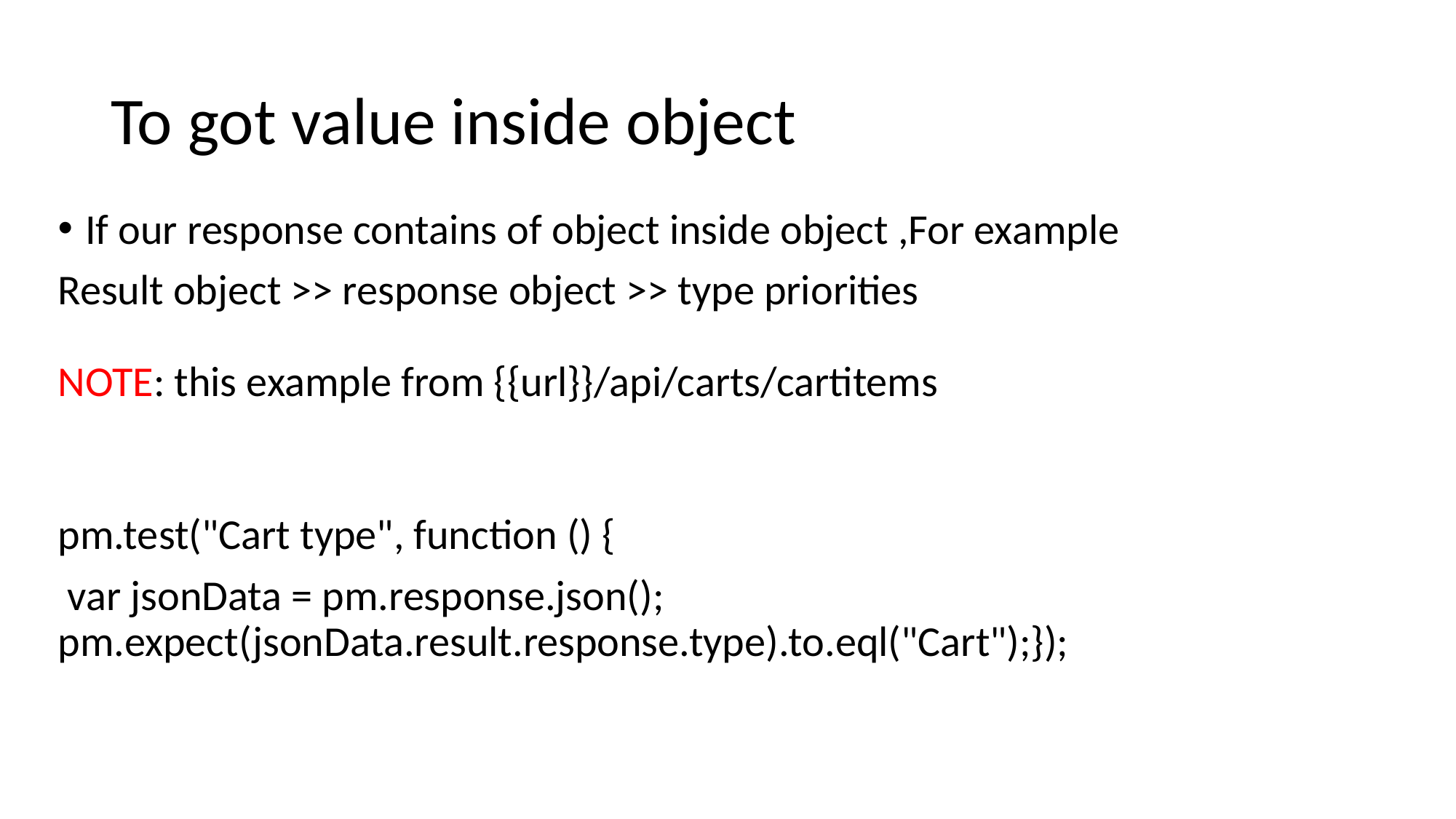

# To got value inside object
If our response contains of object inside object ,For example
Result object >> response object >> type priorities
NOTE: this example from {{url}}/api/carts/cartitems
pm.test("Cart type", function () {
 var jsonData = pm.response.json();        pm.expect(jsonData.result.response.type).to.eql("Cart");});